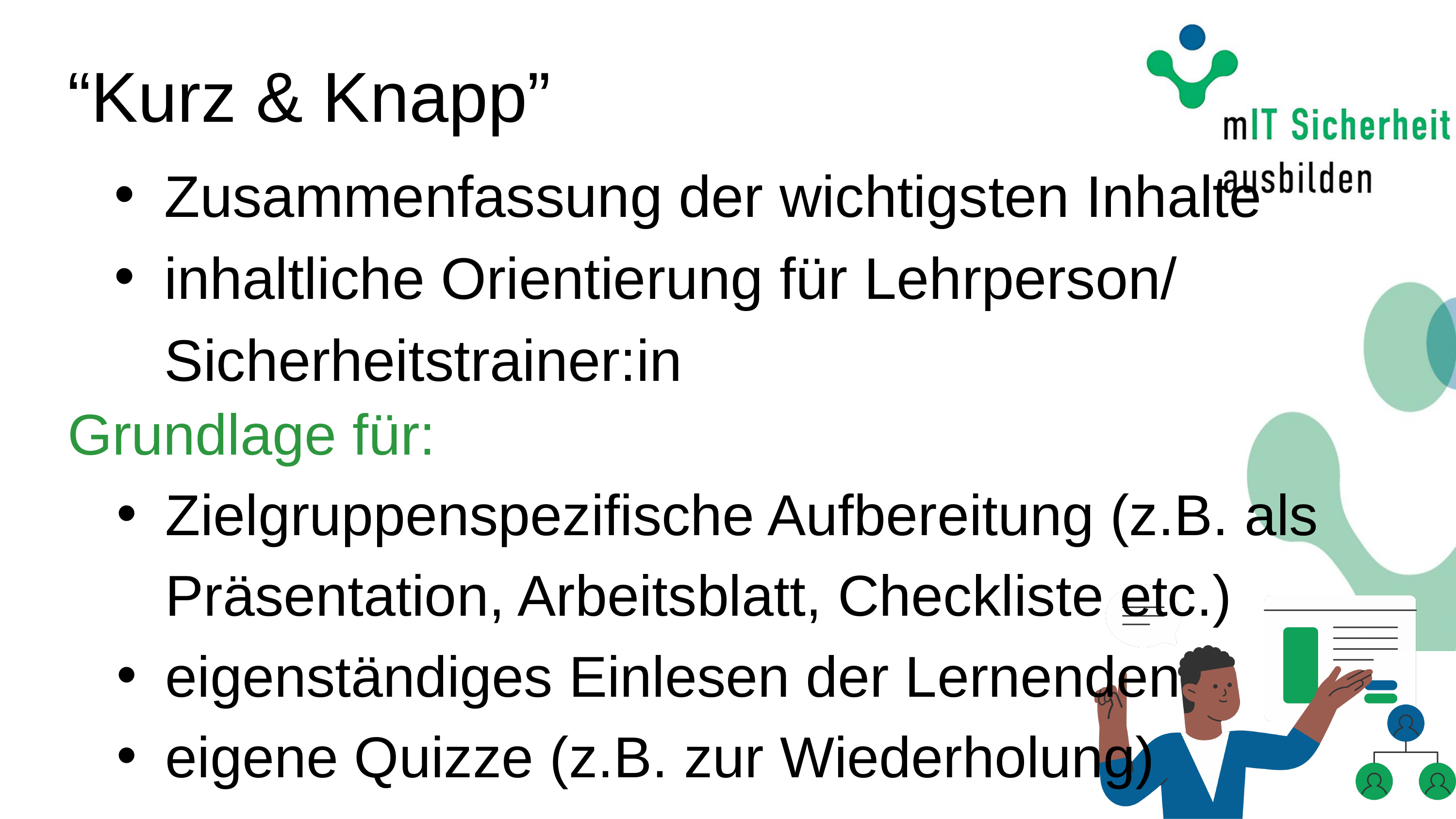

“Kurz & Knapp”
Zusammenfassung der wichtigsten Inhalte
inhaltliche Orientierung für Lehrperson/ Sicherheitstrainer:in

Grundlage für:
Zielgruppenspezifische Aufbereitung (z.B. als Präsentation, Arbeitsblatt, Checkliste etc.)
eigenständiges Einlesen der Lernenden
eigene Quizze (z.B. zur Wiederholung)